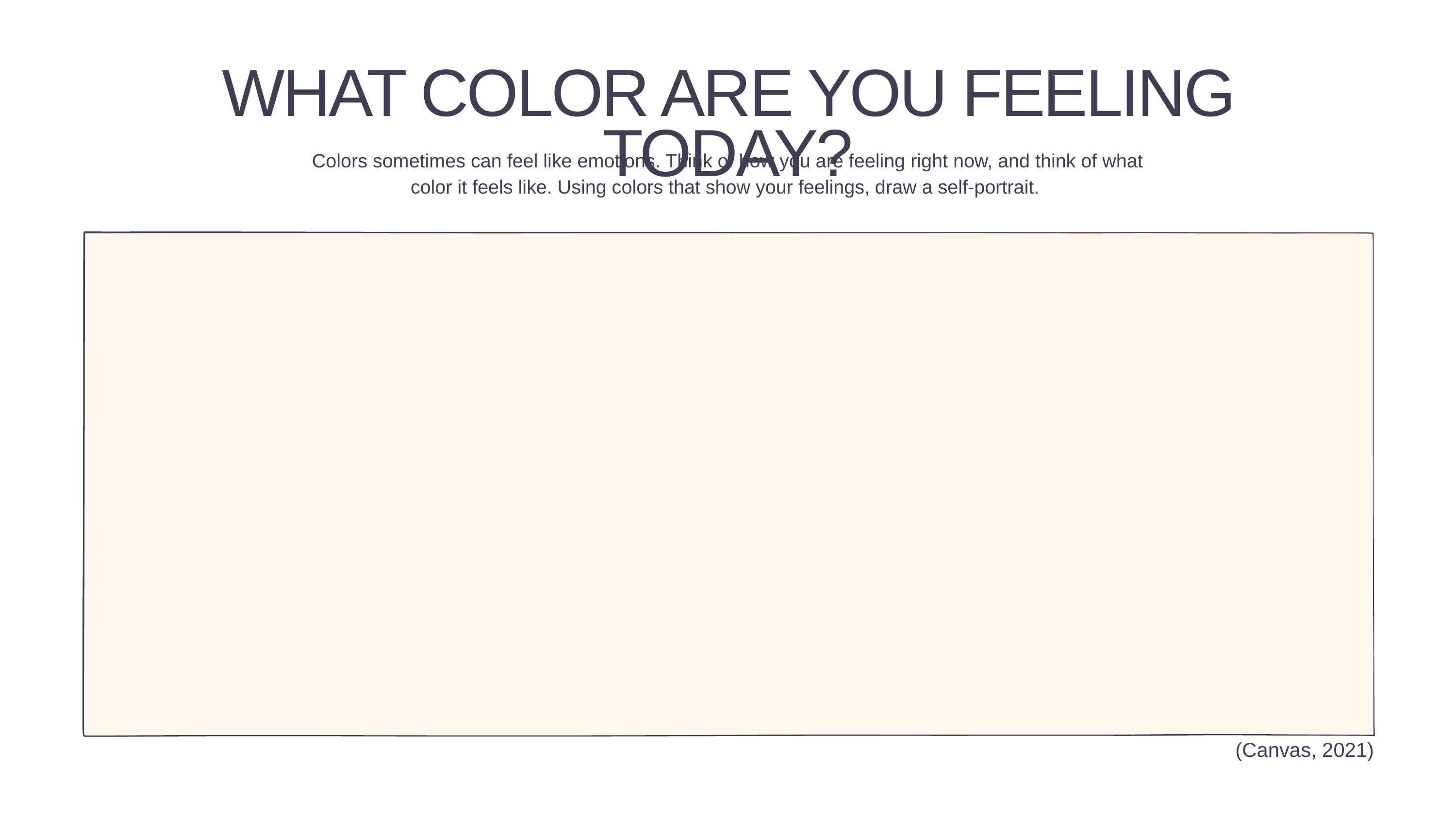

WHAT COLOR ARE YOU FEELING TODAY?
Colors sometimes can feel like emotions. Think of how you are feeling right now, and think of what color it feels like. Using colors that show your feelings, draw a self-portrait.

(Canvas, 2021)